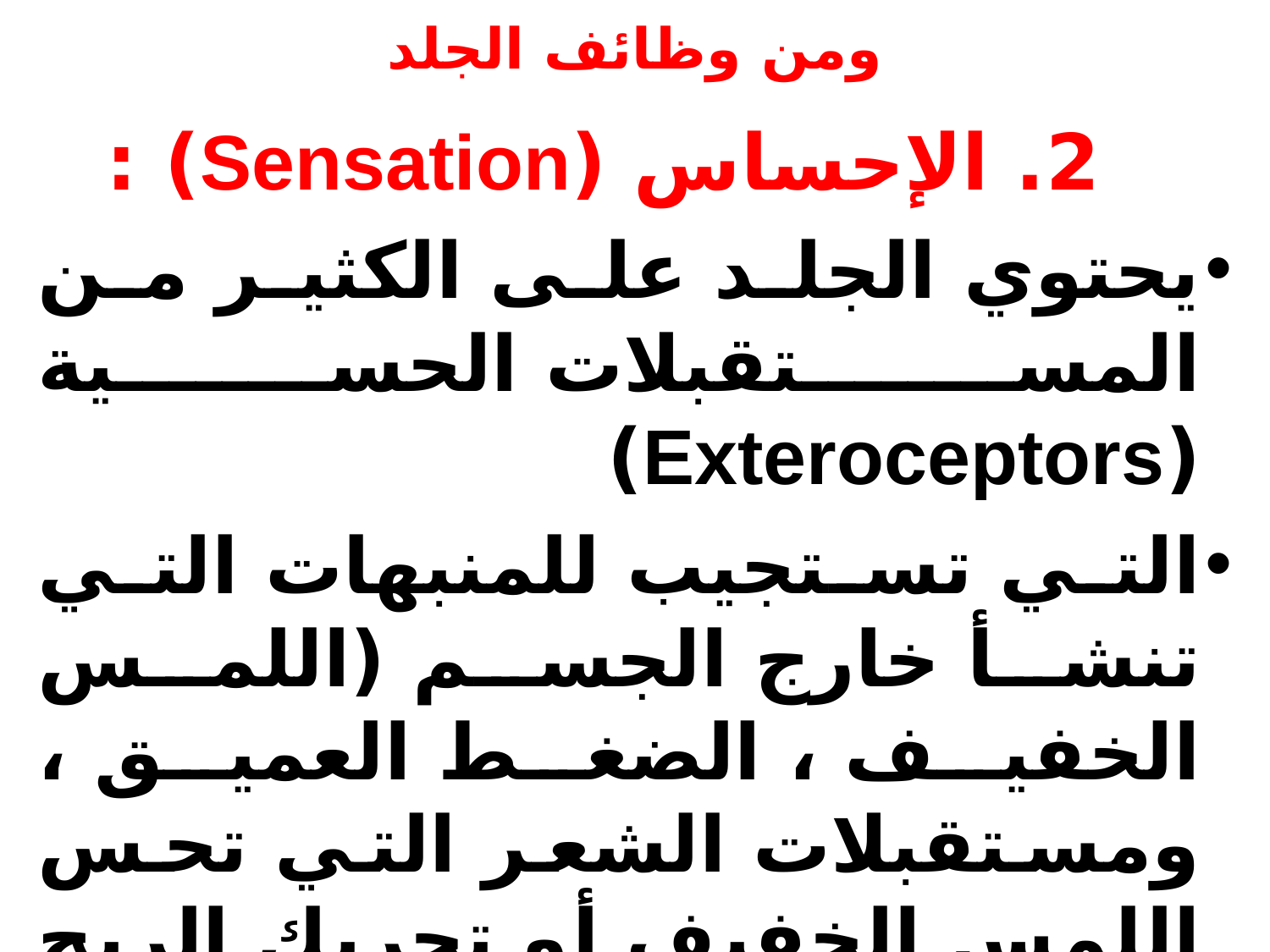

# ومن وظائف الجلد
2. الإحساس (Sensation) :
يحتوي الجلد على الكثير من المستقبلات الحسية (Exteroceptors)
التي تستجيب للمنبهات التي تنشأ خارج الجسم (اللمس الخفيف ، الضغط العميق ، ومستقبلات الشعر التي تحس اللمس الخفيف أو تحريك الريح للشعر ، ومستقبلات الحرارة والبرودة ، ومستقبلات الألم).